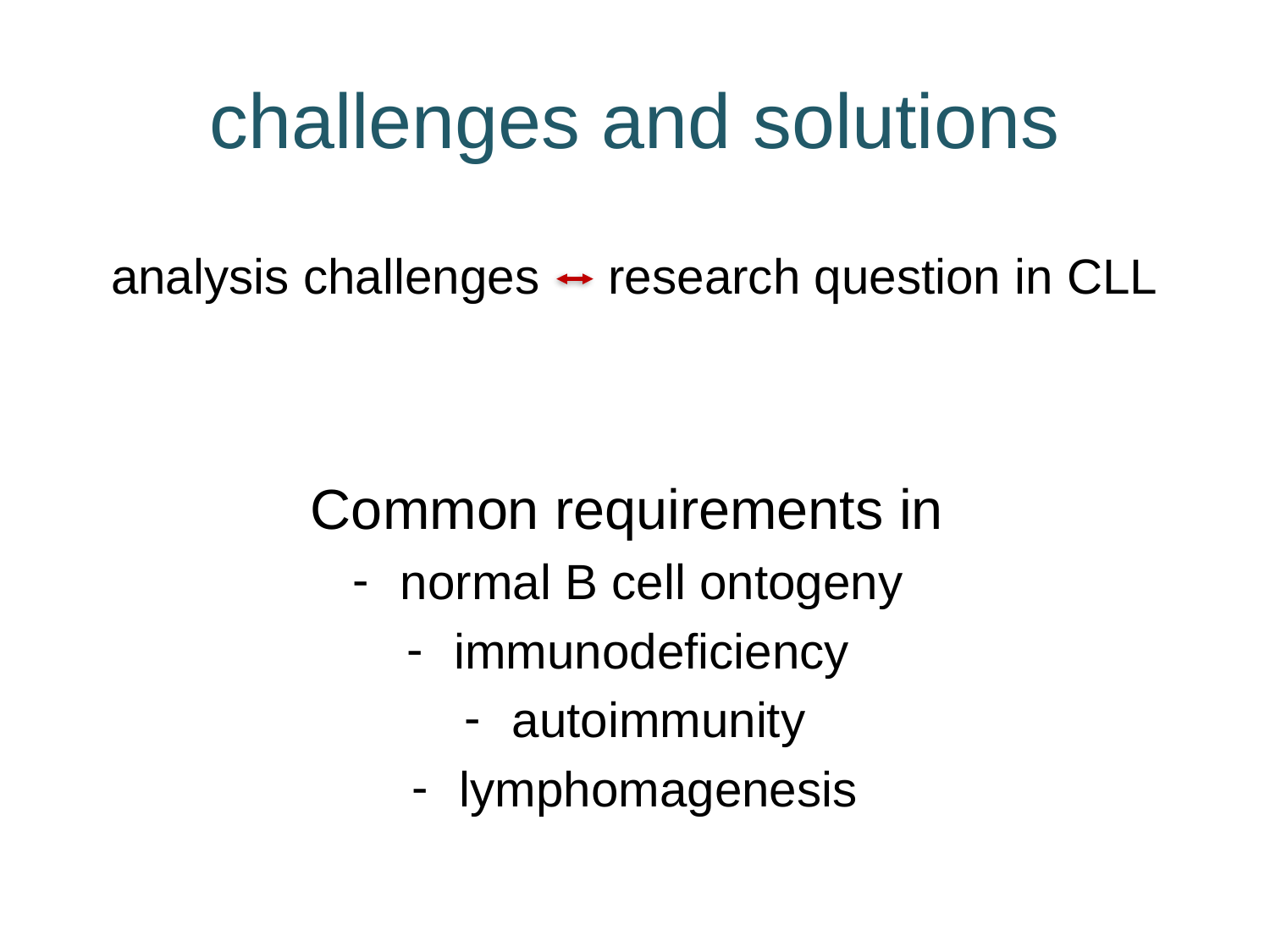

# challenges and solutions
analysis challenges     research question in CLL

Common requirements in
normal B cell ontogeny
immunodeficiency
autoimmunity
lymphomagenesis